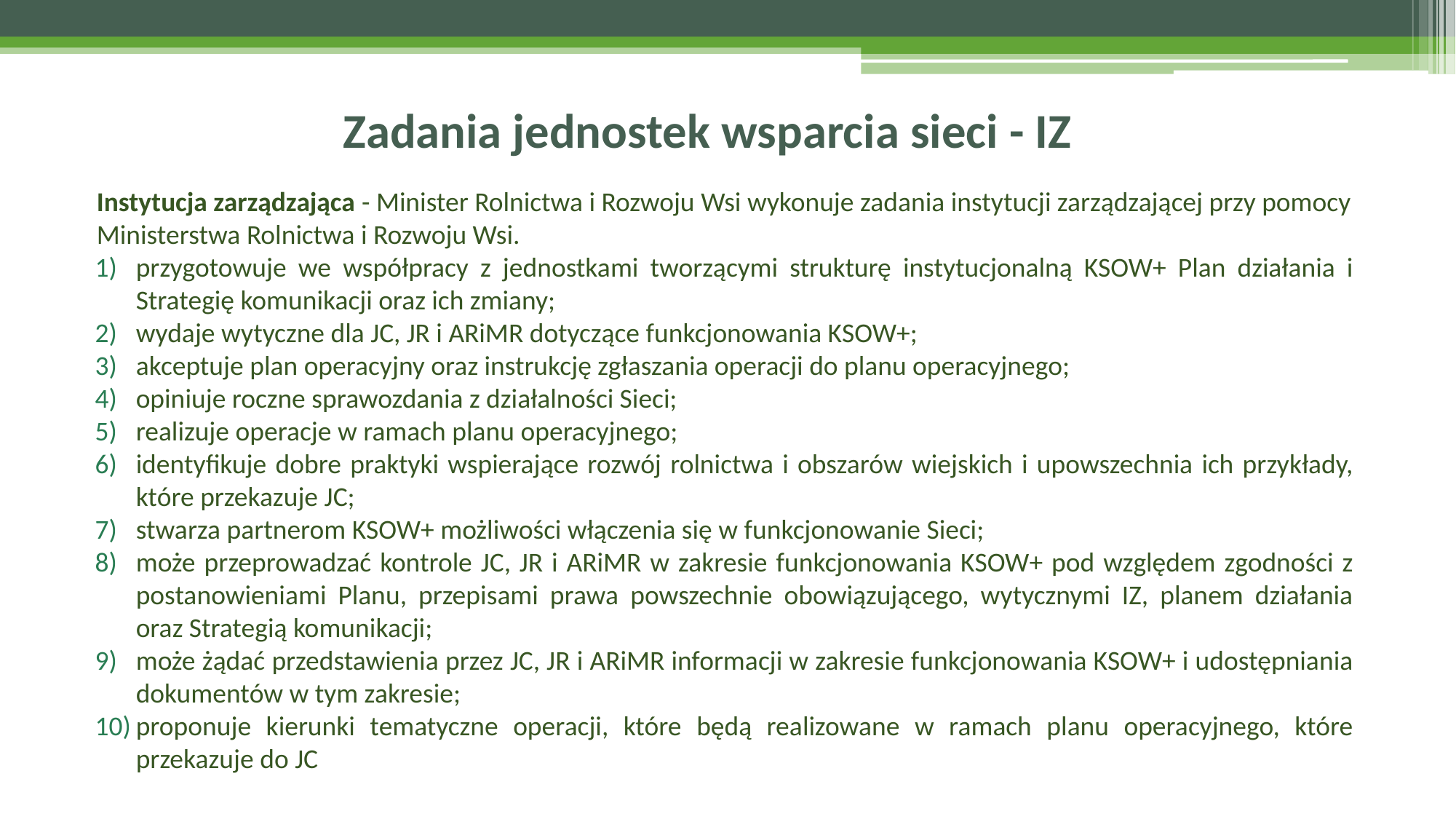

# Zadania jednostek wsparcia sieci - IZ
Instytucja zarządzająca - Minister Rolnictwa i Rozwoju Wsi wykonuje zadania instytucji zarządzającej przy pomocy Ministerstwa Rolnictwa i Rozwoju Wsi.
przygotowuje we współpracy z jednostkami tworzącymi strukturę instytucjonalną KSOW+ Plan działania i Strategię komunikacji oraz ich zmiany;
wydaje wytyczne dla JC, JR i ARiMR dotyczące funkcjonowania KSOW+;
akceptuje plan operacyjny oraz instrukcję zgłaszania operacji do planu operacyjnego;
opiniuje roczne sprawozdania z działalności Sieci;
realizuje operacje w ramach planu operacyjnego;
identyfikuje dobre praktyki wspierające rozwój rolnictwa i obszarów wiejskich i upowszechnia ich przykłady, które przekazuje JC;
stwarza partnerom KSOW+ możliwości włączenia się w funkcjonowanie Sieci;
może przeprowadzać kontrole JC, JR i ARiMR w zakresie funkcjonowania KSOW+ pod względem zgodności z postanowieniami Planu, przepisami prawa powszechnie obowiązującego, wytycznymi IZ, planem działania oraz Strategią komunikacji;
może żądać przedstawienia przez JC, JR i ARiMR informacji w zakresie funkcjonowania KSOW+ i udostępniania dokumentów w tym zakresie;
proponuje kierunki tematyczne operacji, które będą realizowane w ramach planu operacyjnego, które przekazuje do JC